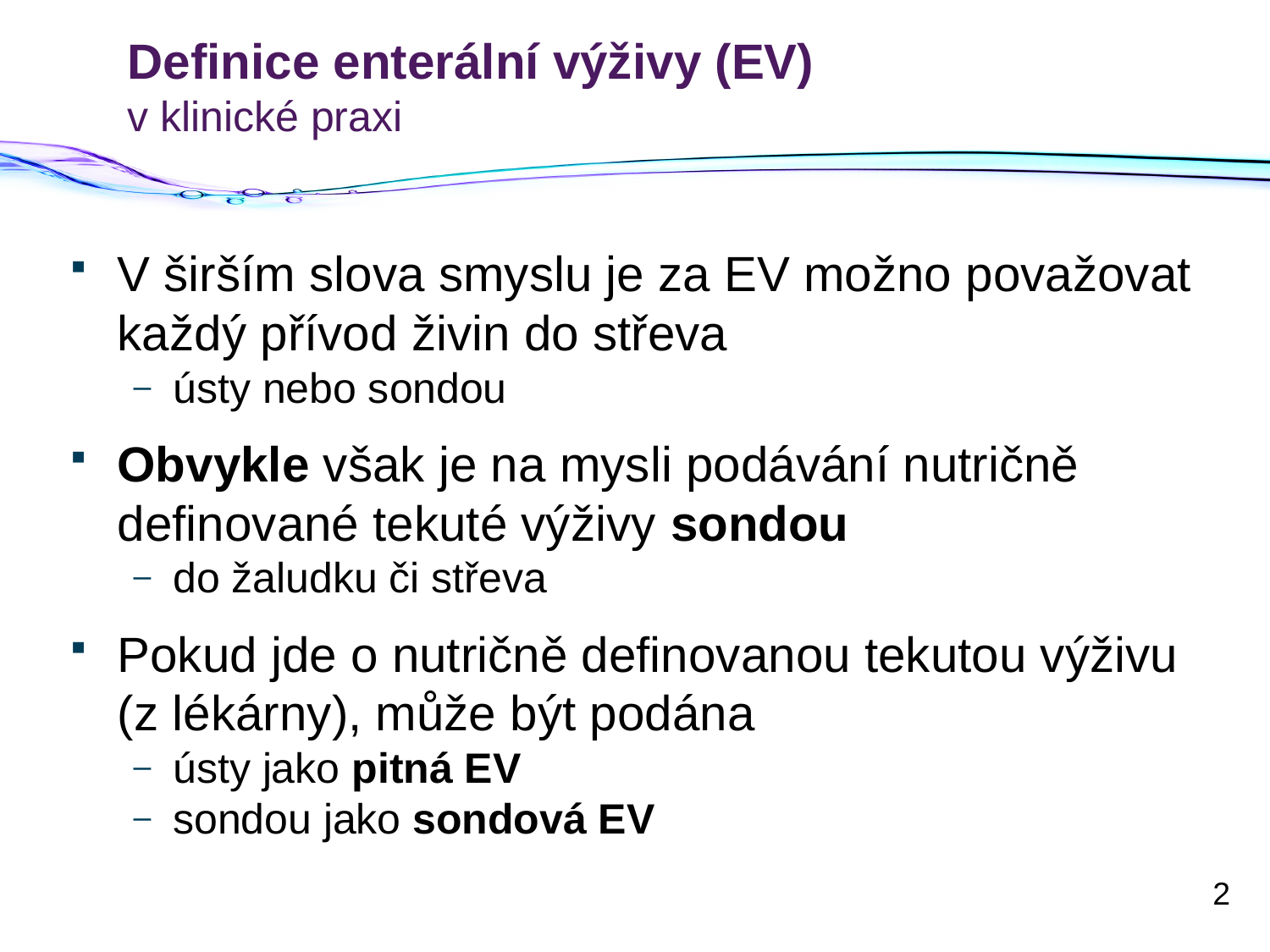

# Definice enterální výživy (EV) v klinické praxi
V širším slova smyslu je za EV možno považovat každý přívod živin do střeva
ústy nebo sondou
Obvykle však je na mysli podávání nutričně definované tekuté výživy sondou
do žaludku či střeva
Pokud jde o nutričně definovanou tekutou výživu (z lékárny), může být podána
ústy jako pitná EV
sondou jako sondová EV
2